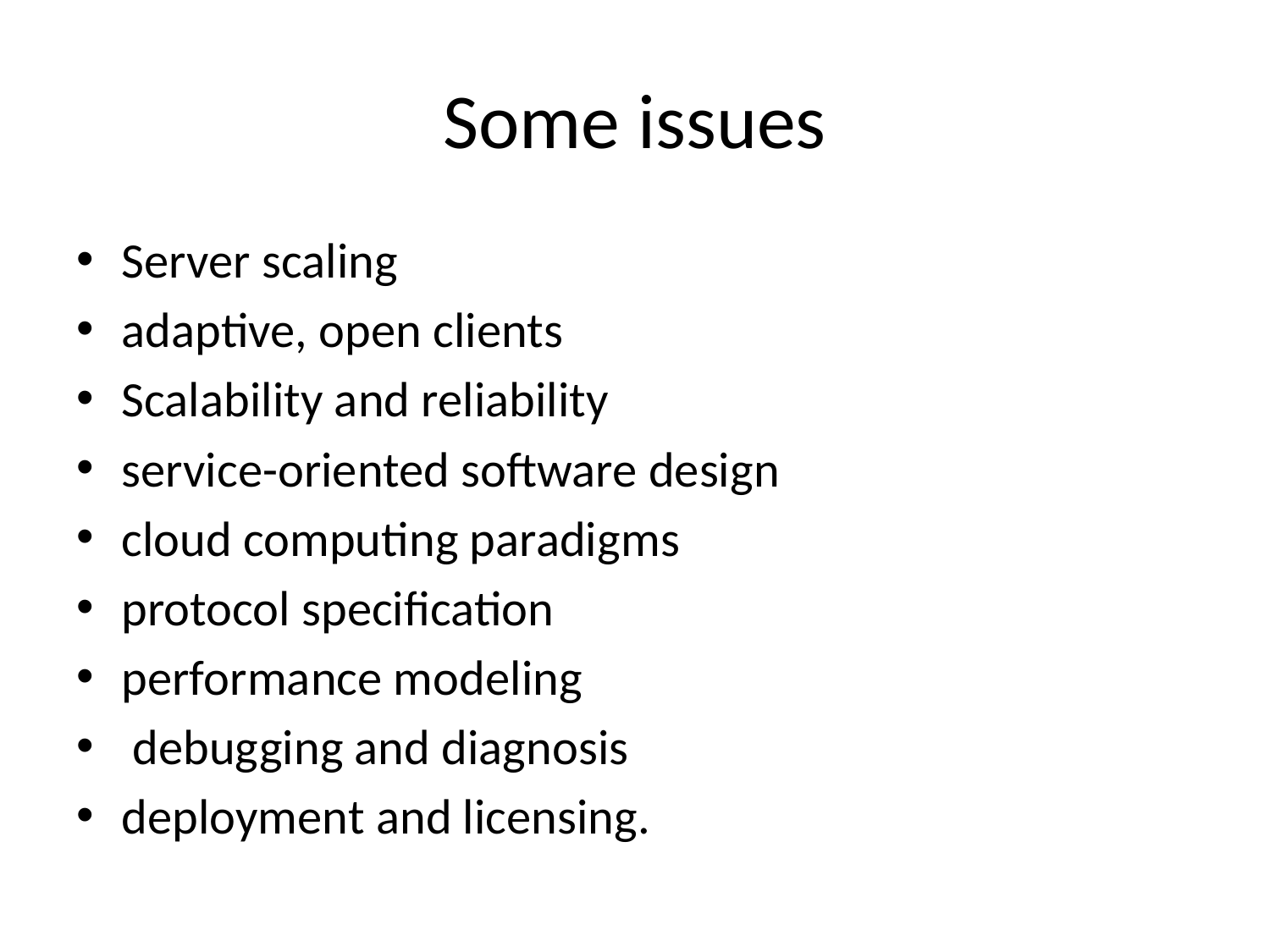

# Some issues
Server scaling
adaptive, open clients
Scalability and reliability
service-oriented software design
cloud computing paradigms
protocol specification
performance modeling
 debugging and diagnosis
deployment and licensing.